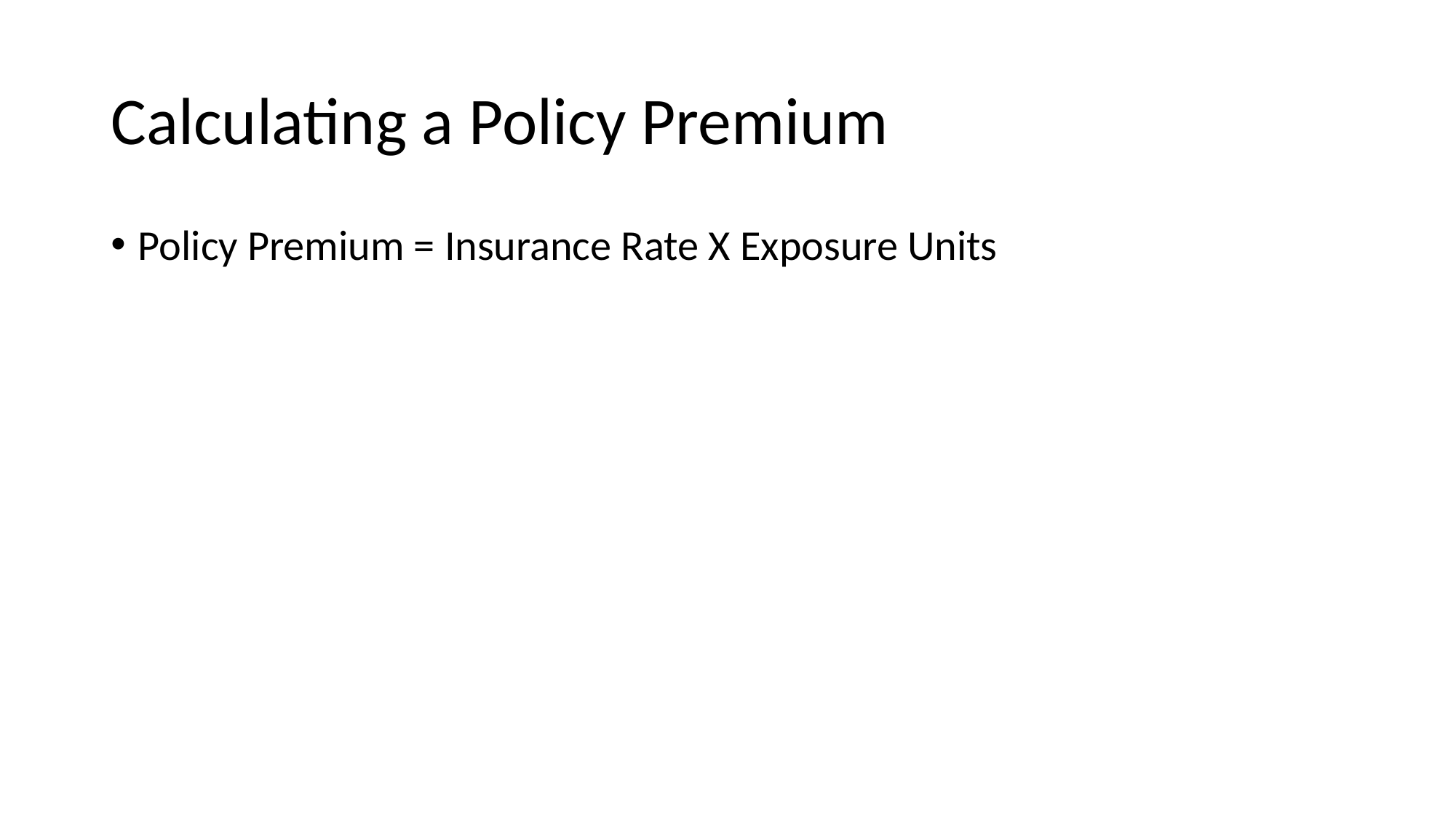

# Calculating a Policy Premium
Policy Premium = Insurance Rate X Exposure Units